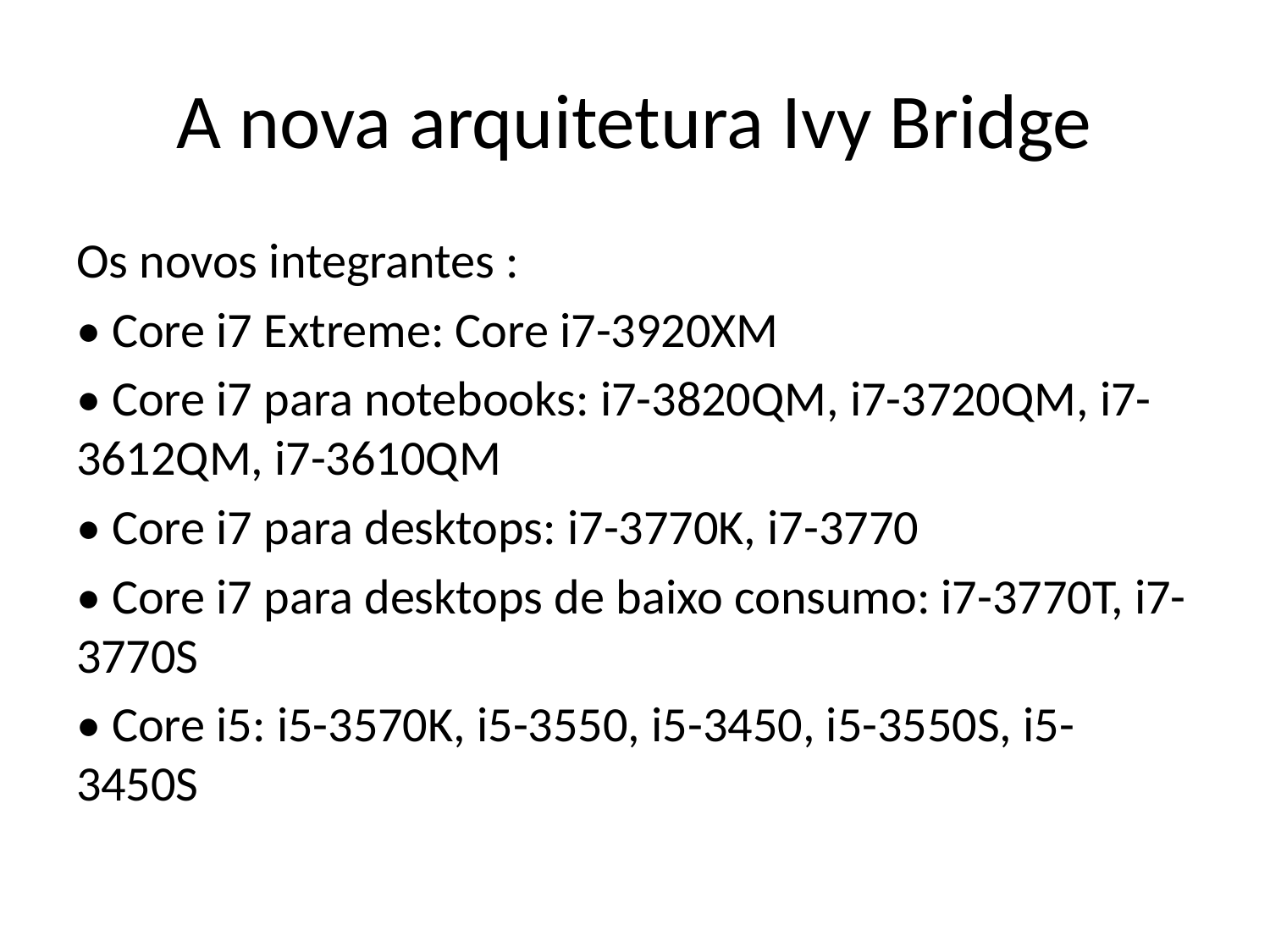

# A nova arquitetura Ivy Bridge
Os novos integrantes :
• Core i7 Extreme: Core i7-3920XM
• Core i7 para notebooks: i7-3820QM, i7-3720QM, i7-3612QM, i7-3610QM
• Core i7 para desktops: i7-3770K, i7-3770
• Core i7 para desktops de baixo consumo: i7-3770T, i7-3770S
• Core i5: i5-3570K, i5-3550, i5-3450, i5-3550S, i5-3450S
09/06/2014
IFRN - Instituto Federal de Educação, Ciência e Tecnologia do Rio Grande do Norte
153